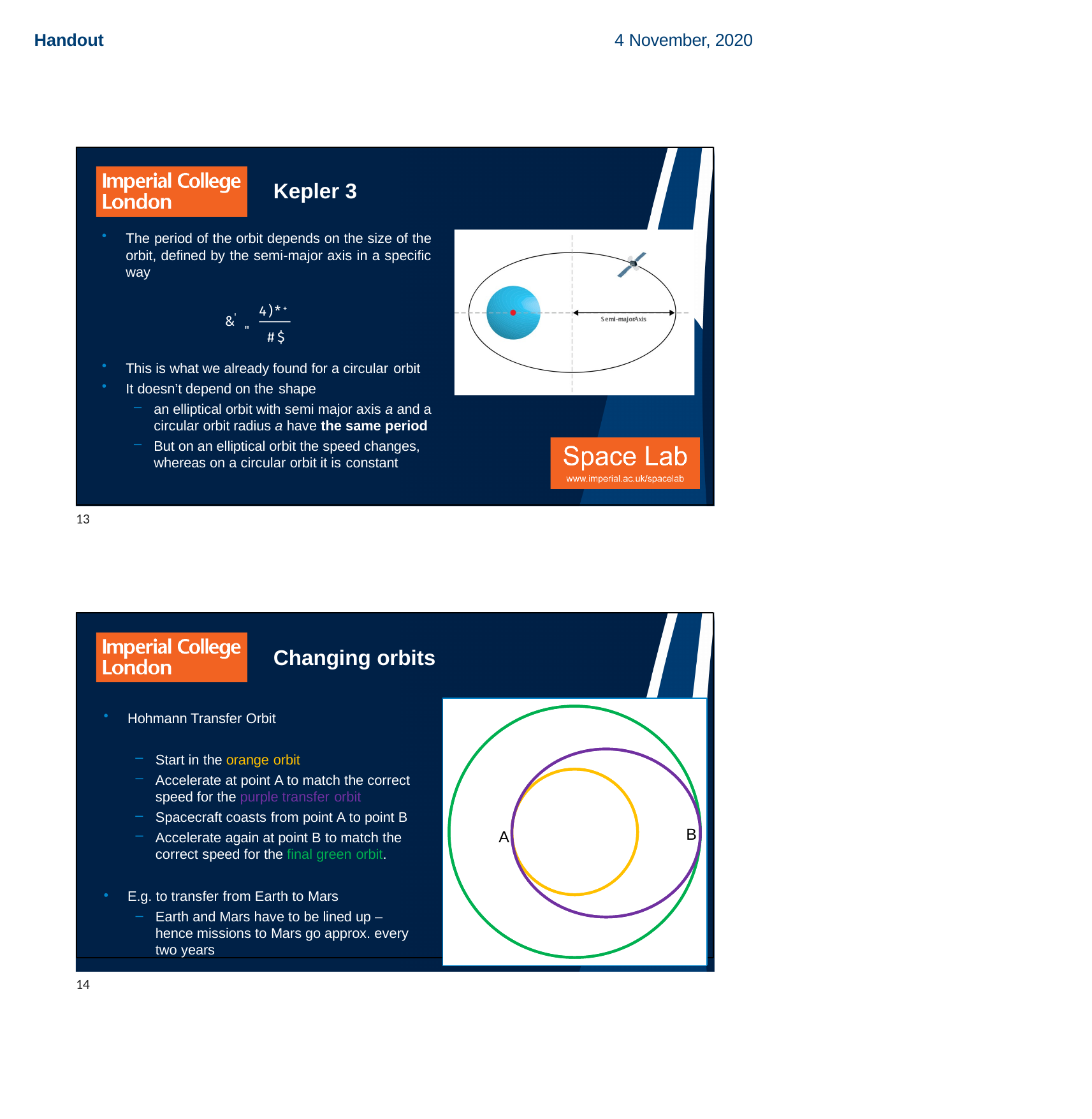

Handout
4 November, 2020

Kepler 3
The period of the orbit depends on the size of the  orbit, defined by the semi-major axis in a specific  way
4)*+
'
&
" #$

This is what we already found for a circular orbit
It doesn’t depend on the shape
an elliptical orbit with semi major axis a and a  circular orbit radius a have the same period
But on an elliptical orbit the speed changes,  whereas on a circular orbit it is constant
13

Changing orbits

Hohmann Transfer Orbit

Start in the orange orbit
Accelerate at point A to match the correct  speed for the purple transfer orbit
Spacecraft coasts from point A to point B
Accelerate again at point B to match the  correct speed for the final green orbit.

E.g. to transfer from Earth to Mars
Earth and Mars have to be lined up –  hence missions to Mars go approx. every  two years

B
A
14